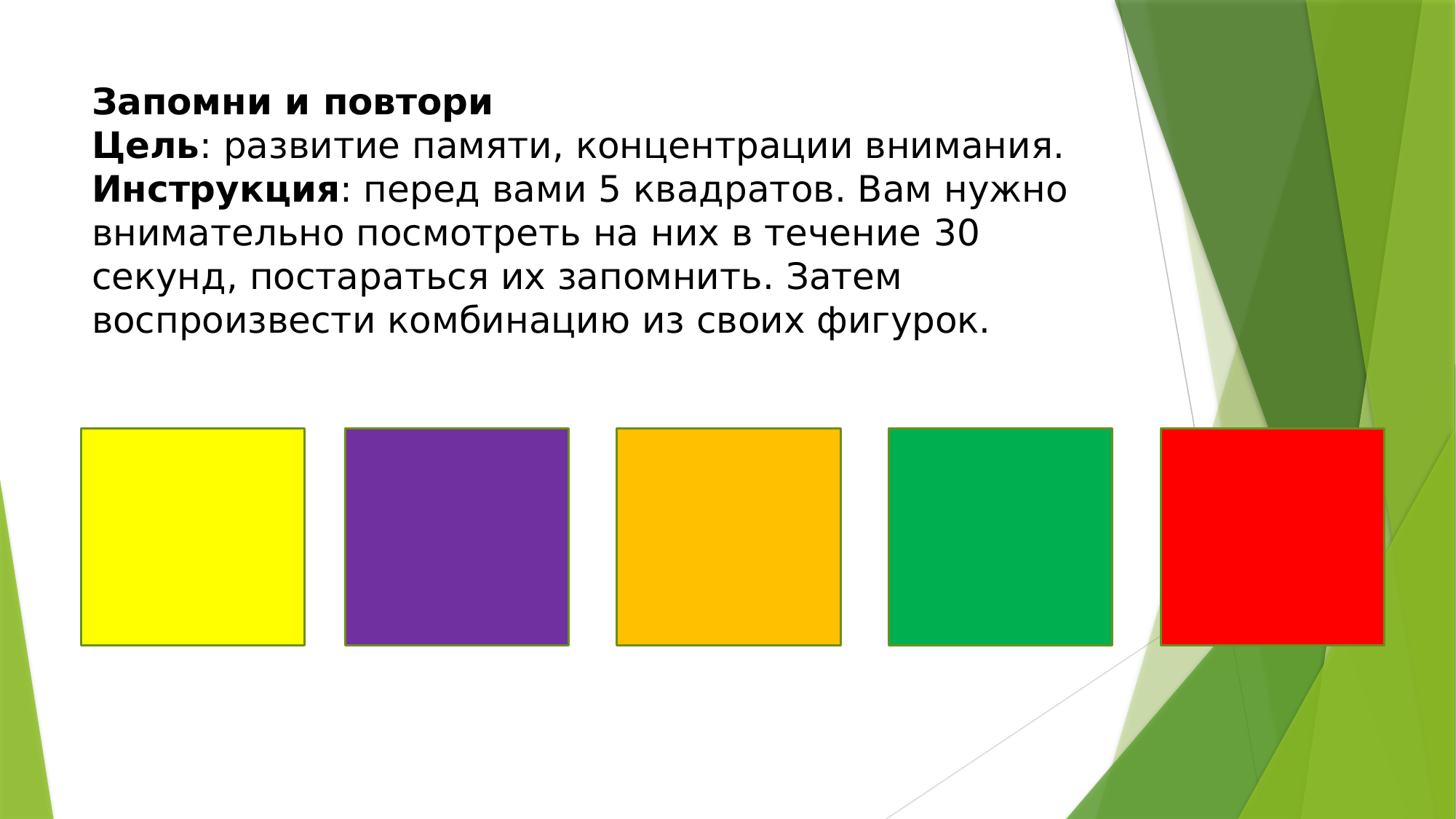

# Запомни и повтори Цель: развитие памяти, концентрации внимания. Инструкция: перед вами 5 квадратов. Вам нужно внимательно посмотреть на них в течение 30 секунд, постараться их запомнить. Затем воспроизвести комбинацию из своих фигурок.